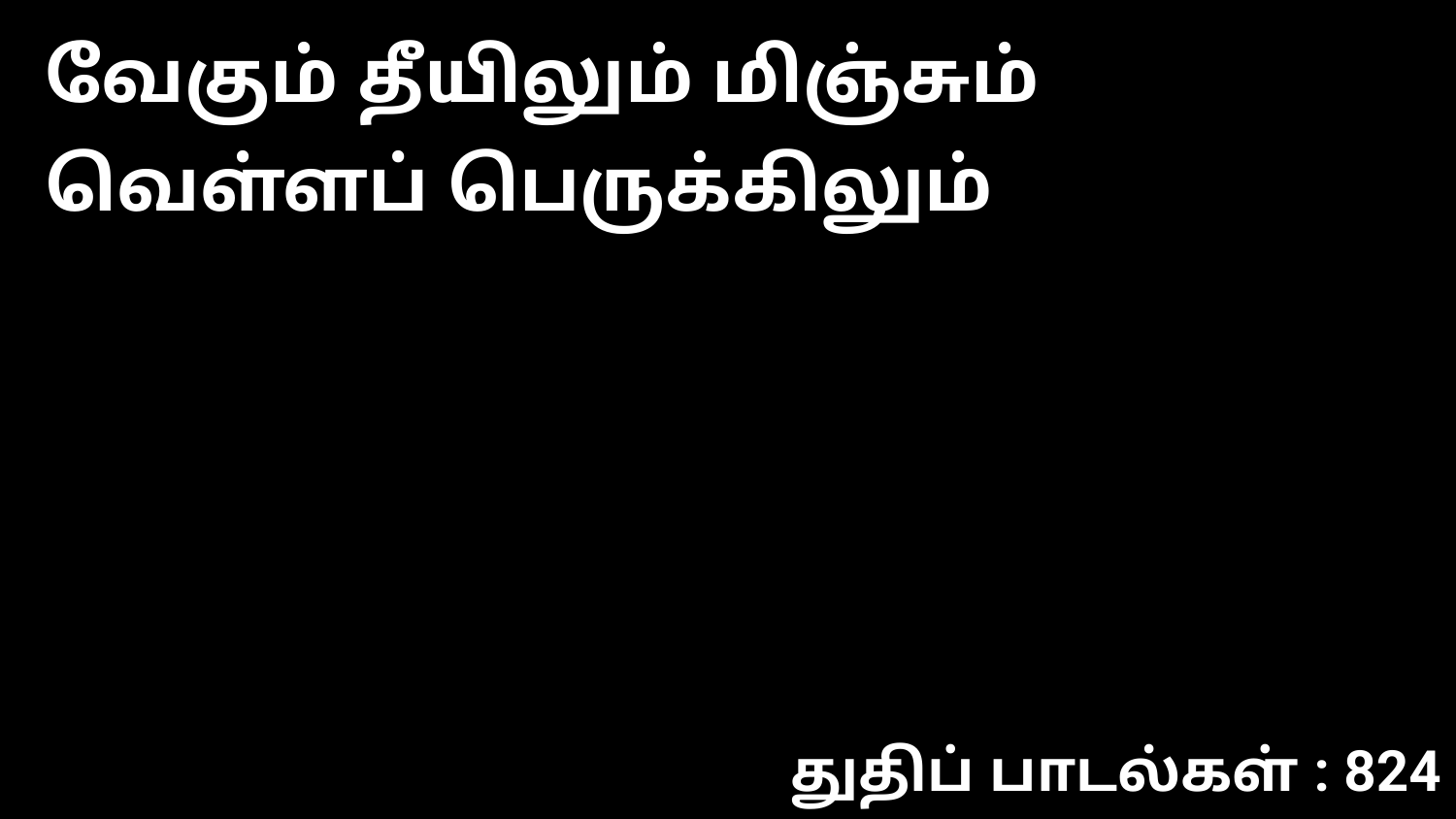

வேகும் தீயிலும் மிஞ்சும் வெள்ளப் பெருக்கிலும்
துதிப் பாடல்கள் : 824